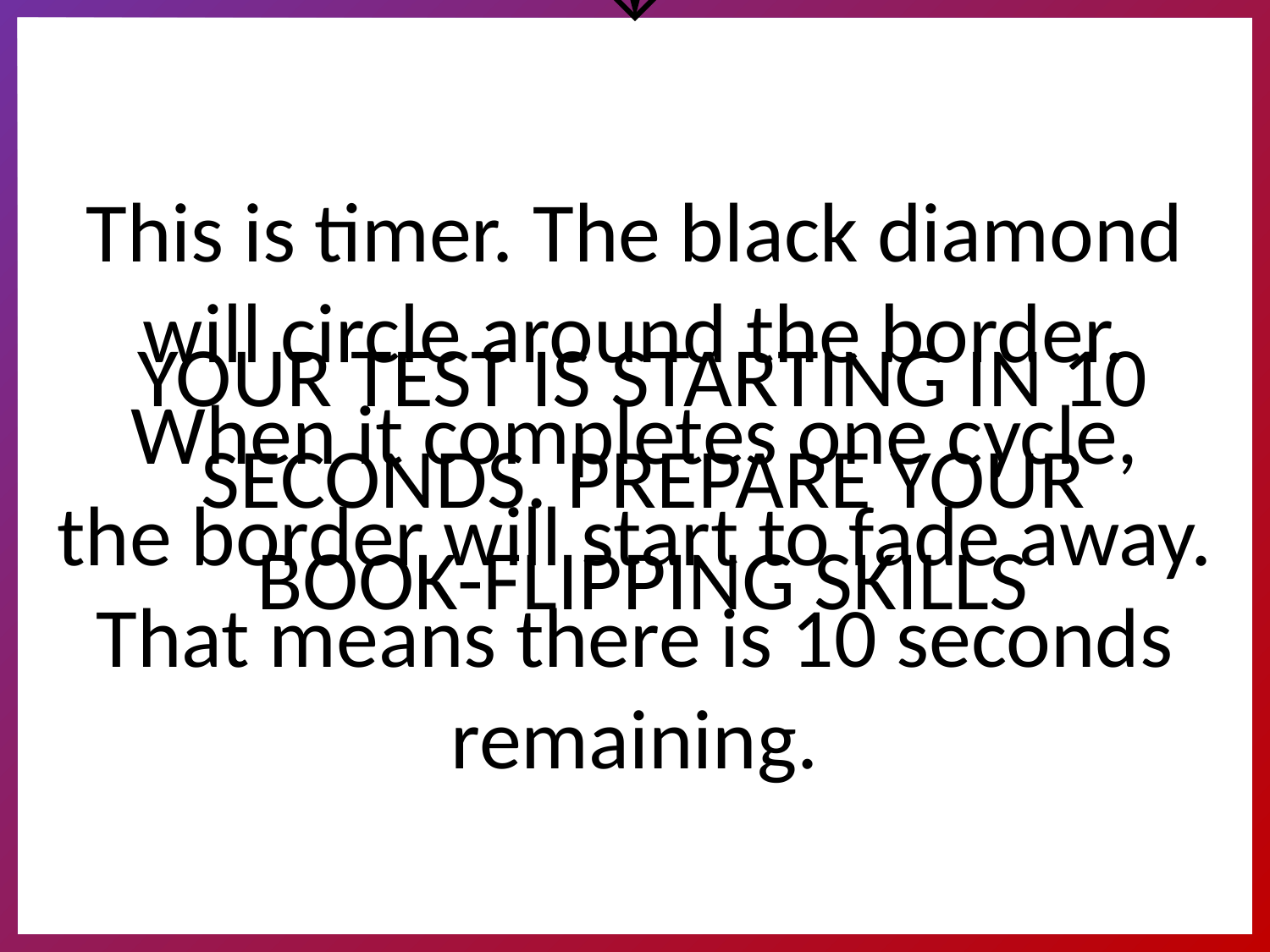

This is timer. The black diamond
will circle around the border.
When it completes one cycle,
the border will start to fade away.
That means there is 10 seconds
remaining.
YOUR TEST IS STARTING IN 10
SECONDS. PREPARE YOUR
BOOK-FLIPPING SKILLS